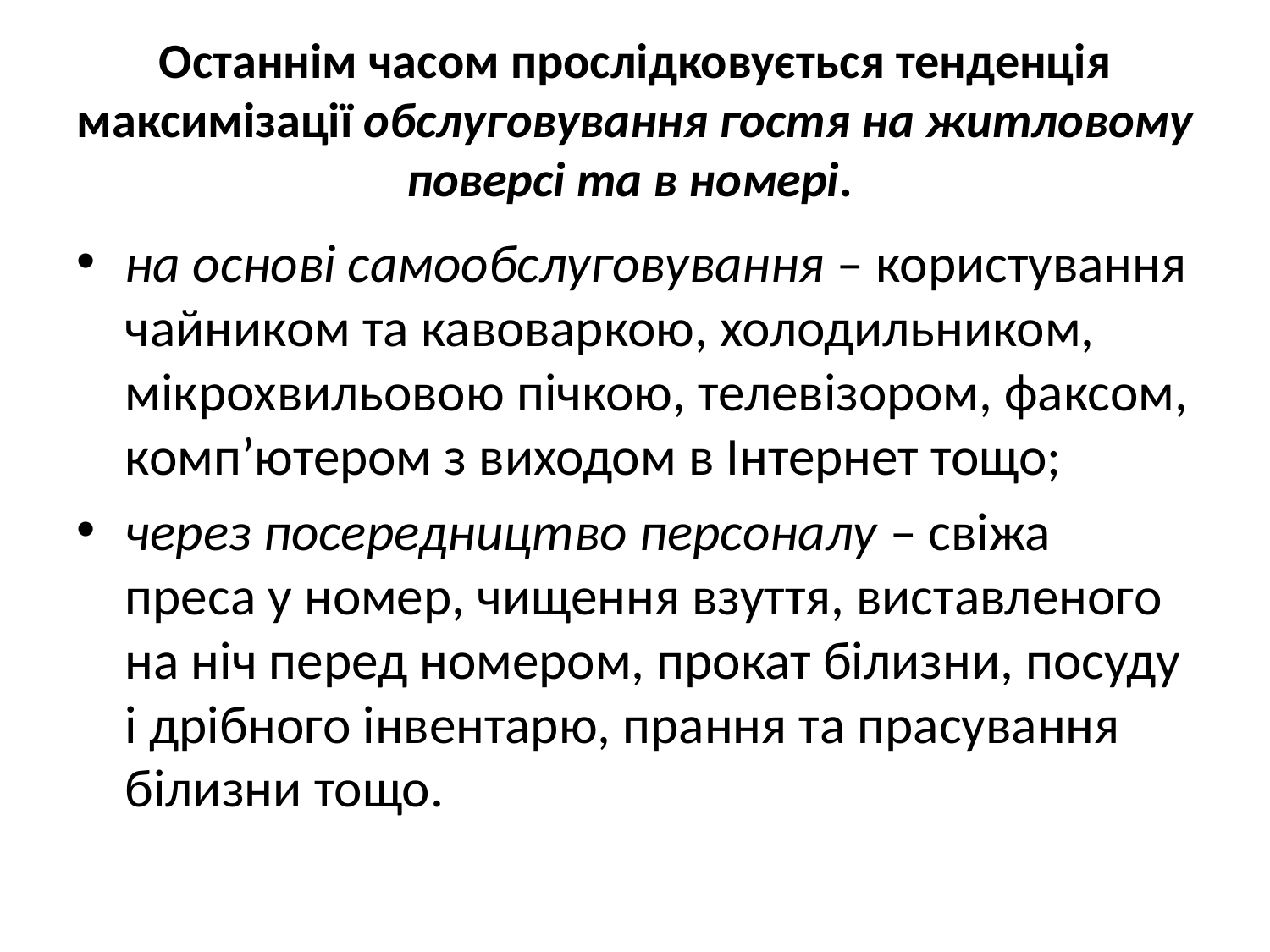

# Останнім часом прослідковується тенденція максимізації обслуговування гостя на житловому поверсі та в номері.
на основі самообслуговування – користування чайником та кавоваркою, холодильником, мікрохвильовою пічкою, телевізором, факсом, комп’ютером з виходом в Інтернет тощо;
через посередництво персоналу – свіжа преса у номер, чищення взуття, виставленого на ніч перед номером, прокат білизни, посуду і дрібного інвентарю, прання та прасування білизни тощо.